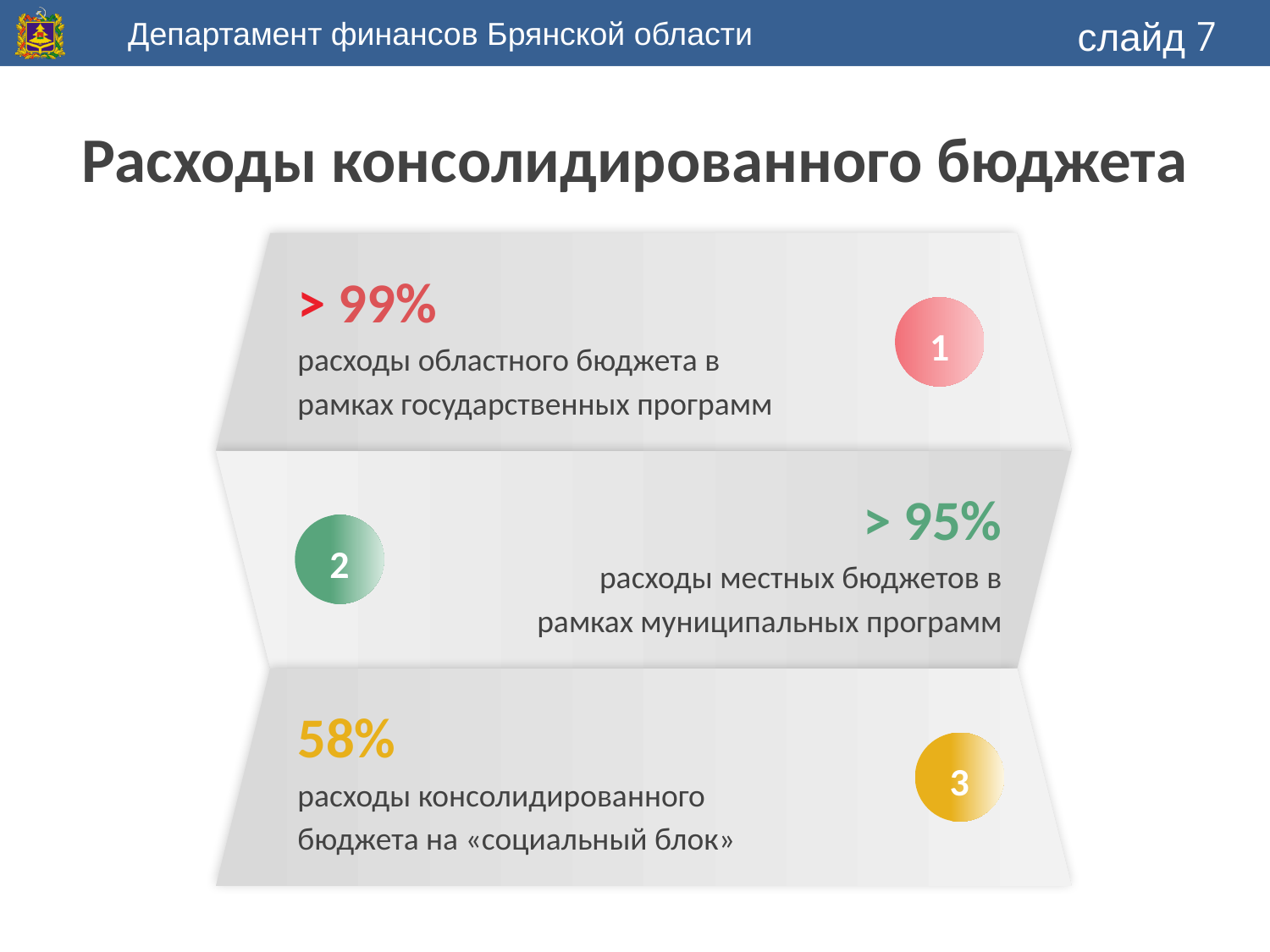

слайд 7
# Расходы консолидированного бюджета

> 99%
расходы областного бюджета в рамках государственных программ
1

> 95%
расходы местных бюджетов в рамках муниципальных программ
2

58%
расходы консолидированного бюджета на «социальный блок»
3